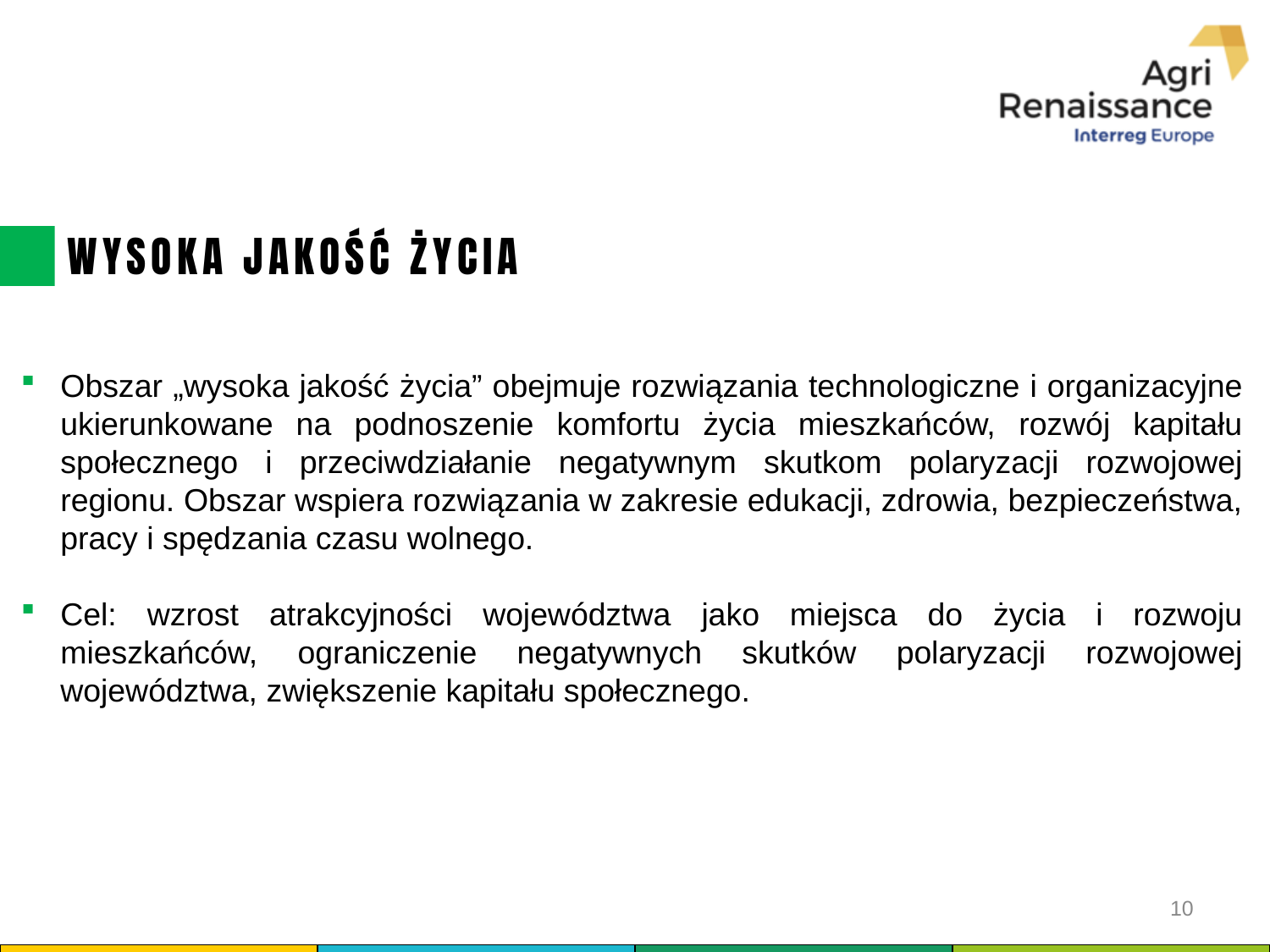

WYSOKA JAKOŚĆ ŻYCIA
Obszar „wysoka jakość życia” obejmuje rozwiązania technologiczne i organizacyjne ukierunkowane na podnoszenie komfortu życia mieszkańców, rozwój kapitału społecznego i przeciwdziałanie negatywnym skutkom polaryzacji rozwojowej regionu. Obszar wspiera rozwiązania w zakresie edukacji, zdrowia, bezpieczeństwa, pracy i spędzania czasu wolnego.

Cel: wzrost atrakcyjności województwa jako miejsca do życia i rozwoju mieszkańców, ograniczenie negatywnych skutków polaryzacji rozwojowej województwa, zwiększenie kapitału społecznego.
10